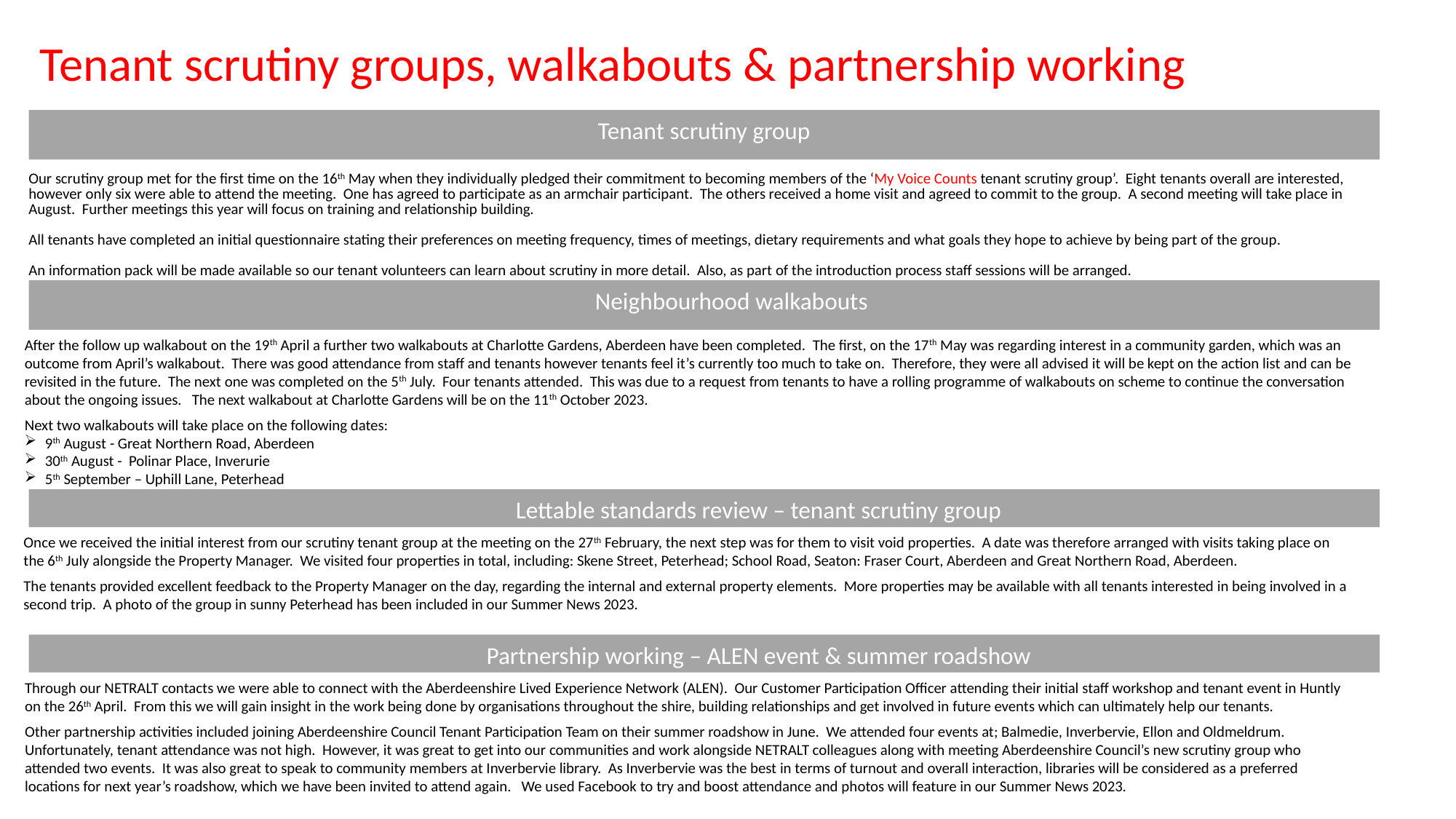

Tenant scrutiny group
 	Neighbourhood walkabouts
 	Lettable standards review – tenant scrutiny group
 	Partnership working – ALEN event & summer roadshow
# Tenant scrutiny groups, walkabouts & partnership working

Our scrutiny group met for the first time on the 16th May when they individually pledged their commitment to becoming members of the ‘My Voice Counts tenant scrutiny group’.  Eight tenants overall are interested, however only six were able to attend the meeting.  One has agreed to participate as an armchair participant.  The others received a home visit and agreed to commit to the group.  A second meeting will take place in August.  Further meetings this year will focus on training and relationship building.
All tenants have completed an initial questionnaire stating their preferences on meeting frequency, times of meetings, dietary requirements and what goals they hope to achieve by being part of the group.
An information pack will be made available so our tenant volunteers can learn about scrutiny in more detail.  Also, as part of the introduction process staff sessions will be arranged.

After the follow up walkabout on the 19th April a further two walkabouts at Charlotte Gardens, Aberdeen have been completed.  The first, on the 17th May was regarding interest in a community garden, which was an outcome from April’s walkabout.  There was good attendance from staff and tenants however tenants feel it’s currently too much to take on.  Therefore, they were all advised it will be kept on the action list and can be revisited in the future.  The next one was completed on the 5th July.  Four tenants attended.  This was due to a request from tenants to have a rolling programme of walkabouts on scheme to continue the conversation about the ongoing issues.   The next walkabout at Charlotte Gardens will be on the 11th October 2023.

Next two walkabouts will take place on the following dates:
9th August - Great Northern Road, Aberdeen
30th August -  Polinar Place, Inverurie
5th September – Uphill Lane, Peterhead

Once we received the initial interest from our scrutiny tenant group at the meeting on the 27th February, the next step was for them to visit void properties.  A date was therefore arranged with visits taking place on the 6th July alongside the Property Manager.  We visited four properties in total, including: Skene Street, Peterhead; School Road, Seaton: Fraser Court, Aberdeen and Great Northern Road, Aberdeen.

The tenants provided excellent feedback to the Property Manager on the day, regarding the internal and external property elements.  More properties may be available with all tenants interested in being involved in a second trip.  A photo of the group in sunny Peterhead has been included in our Summer News 2023.
Through our NETRALT contacts we were able to connect with the Aberdeenshire Lived Experience Network (ALEN).  Our Customer Participation Officer attending their initial staff workshop and tenant event in Huntly on the 26th April.  From this we will gain insight in the work being done by organisations throughout the shire, building relationships and get involved in future events which can ultimately help our tenants.

Other partnership activities included joining Aberdeenshire Council Tenant Participation Team on their summer roadshow in June.  We attended four events at; Balmedie, Inverbervie, Ellon and Oldmeldrum.  Unfortunately, tenant attendance was not high.  However, it was great to get into our communities and work alongside NETRALT colleagues along with meeting Aberdeenshire Council’s new scrutiny group who attended two events.  It was also great to speak to community members at Inverbervie library.  As Inverbervie was the best in terms of turnout and overall interaction, libraries will be considered as a preferred locations for next year’s roadshow, which we have been invited to attend again.   We used Facebook to try and boost attendance and photos will feature in our Summer News 2023.